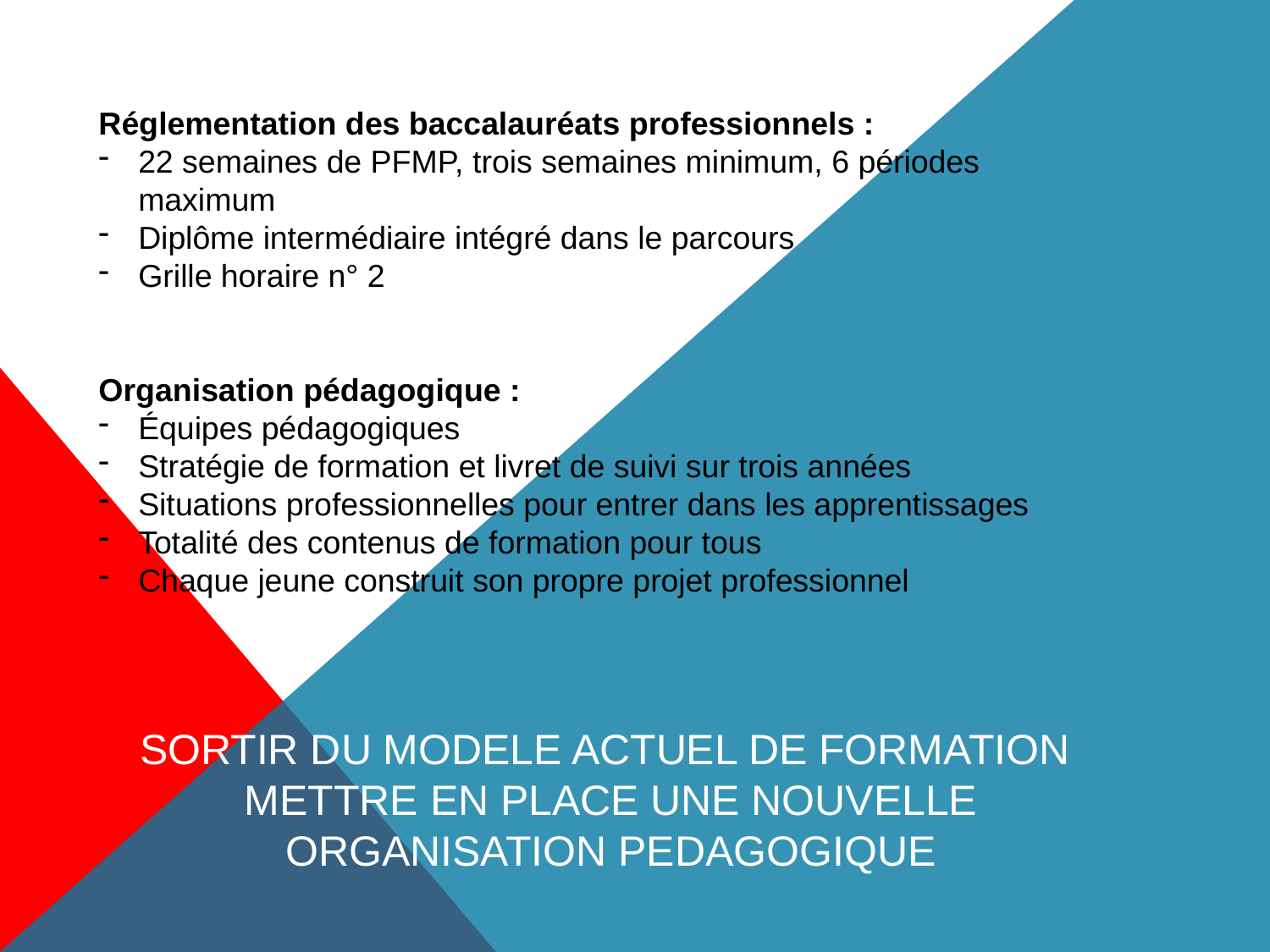

#

Réglementation des baccalauréats professionnels :
22 semaines de PFMP, trois semaines minimum, 6 périodes maximum
Diplôme intermédiaire intégré dans le parcours
Grille horaire n° 2

Organisation pédagogique :
Équipes pédagogiques
Stratégie de formation et livret de suivi sur trois années
Situations professionnelles pour entrer dans les apprentissages
Totalité des contenus de formation pour tous
Chaque jeune construit son propre projet professionnel

SORTIR DU MODELE ACTUEL DE FORMATION
METTRE EN PLACE UNE NOUVELLE ORGANISATION PEDAGOGIQUE